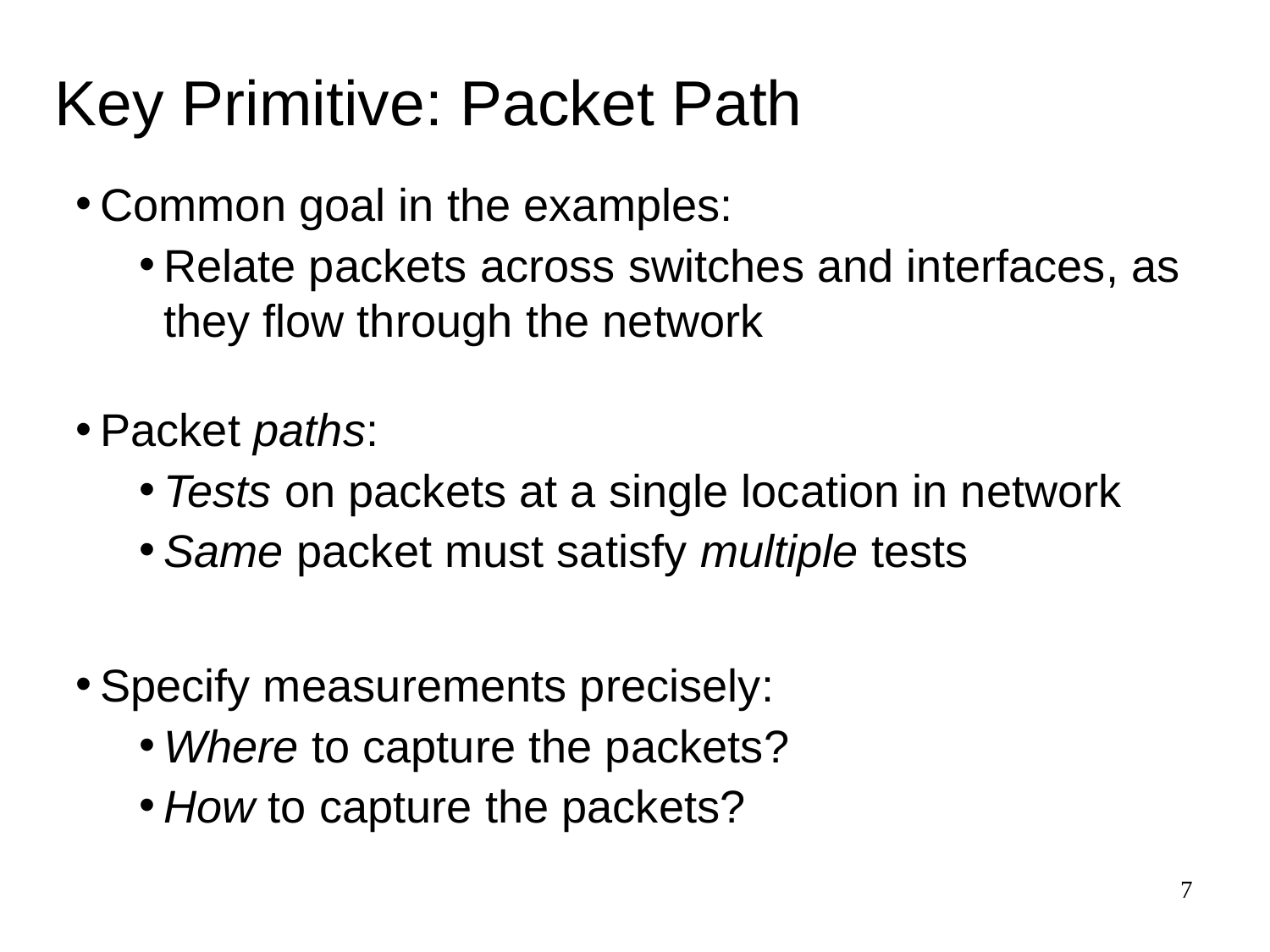

# Key Primitive: Packet Path
Common goal in the examples:
Relate packets across switches and interfaces, as they flow through the network

Packet paths:
Tests on packets at a single location in network
Same packet must satisfy multiple tests

Specify measurements precisely:
Where to capture the packets?
How to capture the packets?
7